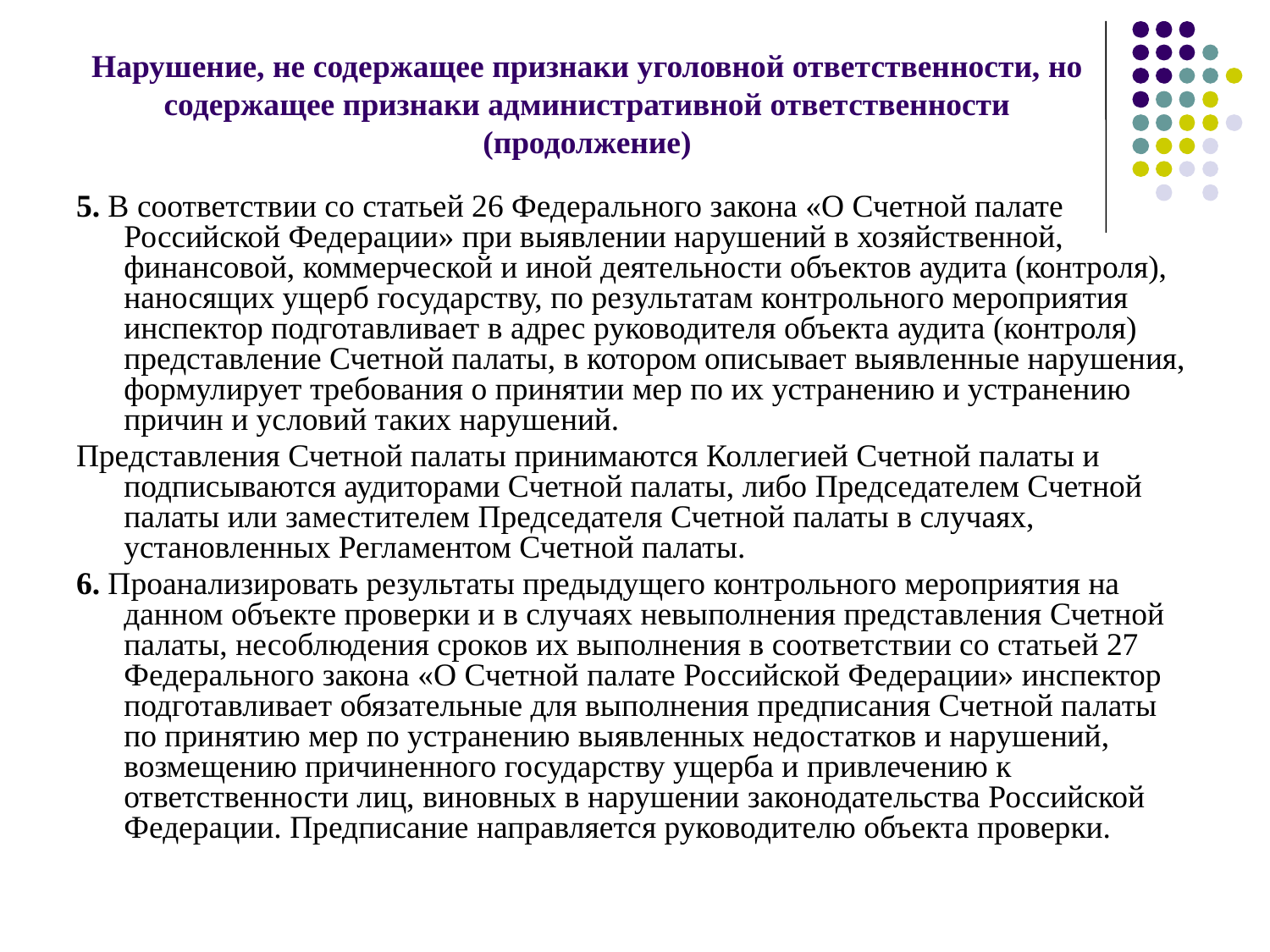

# Нарушение, не содержащее признаки уголовной ответственности, но содержащее признаки административной ответственности (продолжение)
5. В соответствии со статьей 26 Федерального закона «О Счетной палате Российской Федерации» при выявлении нарушений в хозяйственной, финансовой, коммерческой и иной деятельности объектов аудита (контроля), наносящих ущерб государству, по результатам контрольного мероприятия инспектор подготавливает в адрес руководителя объекта аудита (контроля) представление Счетной палаты, в котором описывает выявленные нарушения, формулирует требования о принятии мер по их устранению и устранению причин и условий таких нарушений.
Представления Счетной палаты принимаются Коллегией Счетной палаты и подписываются аудиторами Счетной палаты, либо Председателем Счетной палаты или заместителем Председателя Счетной палаты в случаях, установленных Регламентом Счетной палаты.
6. Проанализировать результаты предыдущего контрольного мероприятия на данном объекте проверки и в случаях невыполнения представления Счетной палаты, несоблюдения сроков их выполнения в соответствии со статьей 27 Федерального закона «О Счетной палате Российской Федерации» инспектор подготавливает обязательные для выполнения предписания Счетной палаты по принятию мер по устранению выявленных недостатков и нарушений, возмещению причиненного государству ущерба и привлечению к ответственности лиц, виновных в нарушении законодательства Российской Федерации. Предписание направляется руководителю объекта проверки.